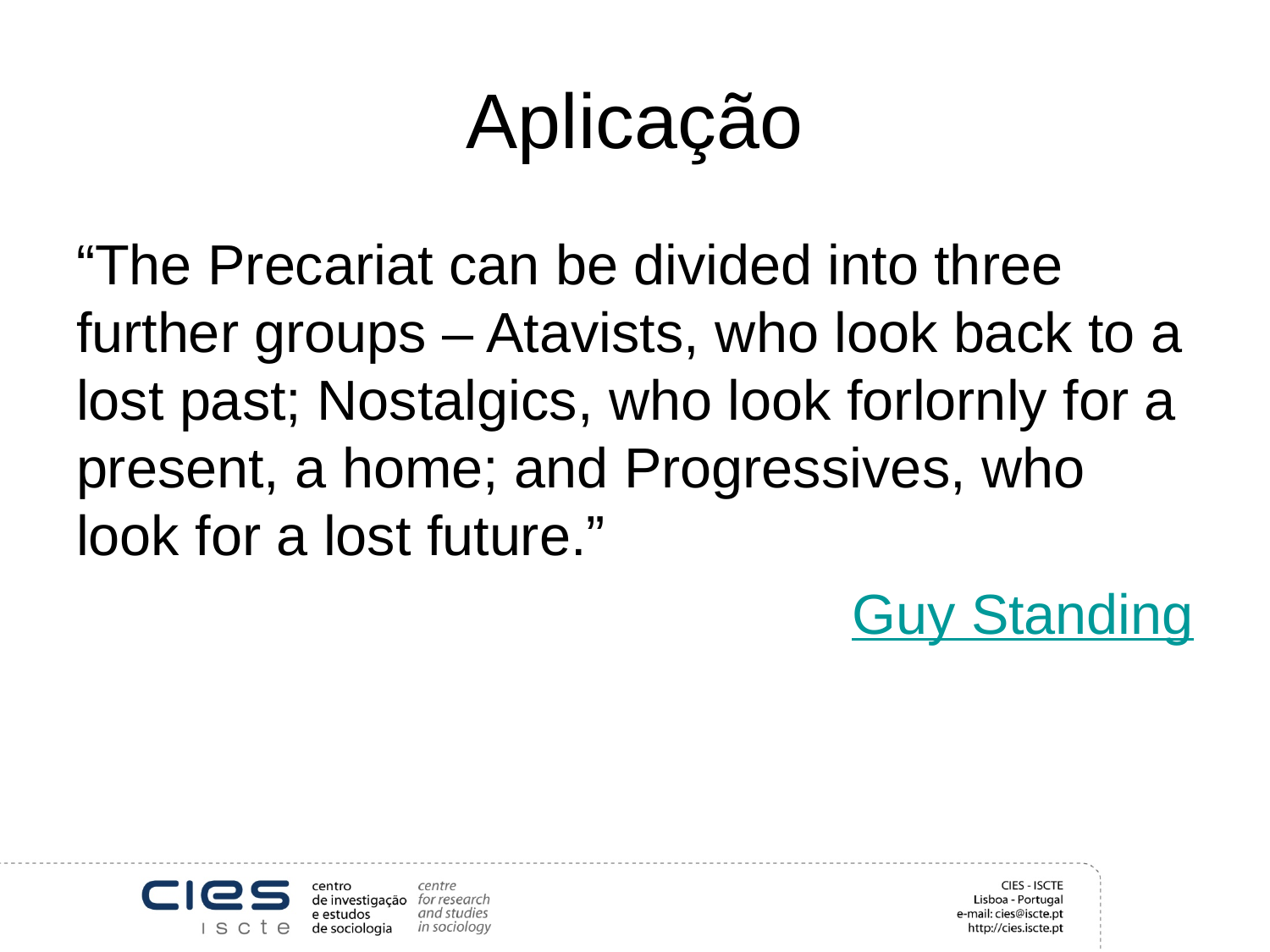

# Aplicação
“The Precariat can be divided into three further groups – Atavists, who look back to a lost past; Nostalgics, who look forlornly for a present, a home; and Progressives, who look for a lost future.”
Guy Standing